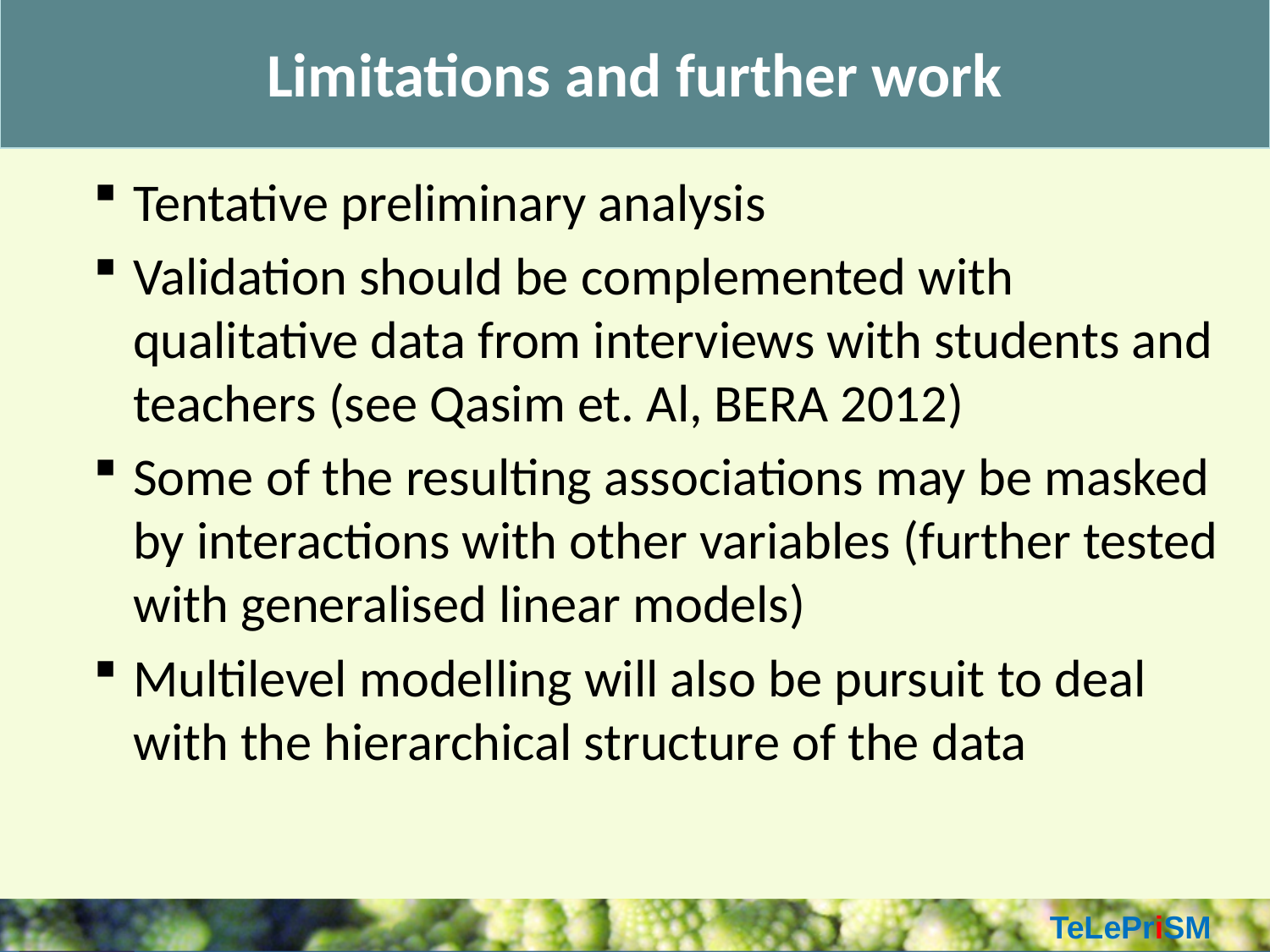

Limitations and further work
#
Tentative preliminary analysis
Validation should be complemented with qualitative data from interviews with students and teachers (see Qasim et. Al, BERA 2012)
Some of the resulting associations may be masked by interactions with other variables (further tested with generalised linear models)
Multilevel modelling will also be pursuit to deal with the hierarchical structure of the data